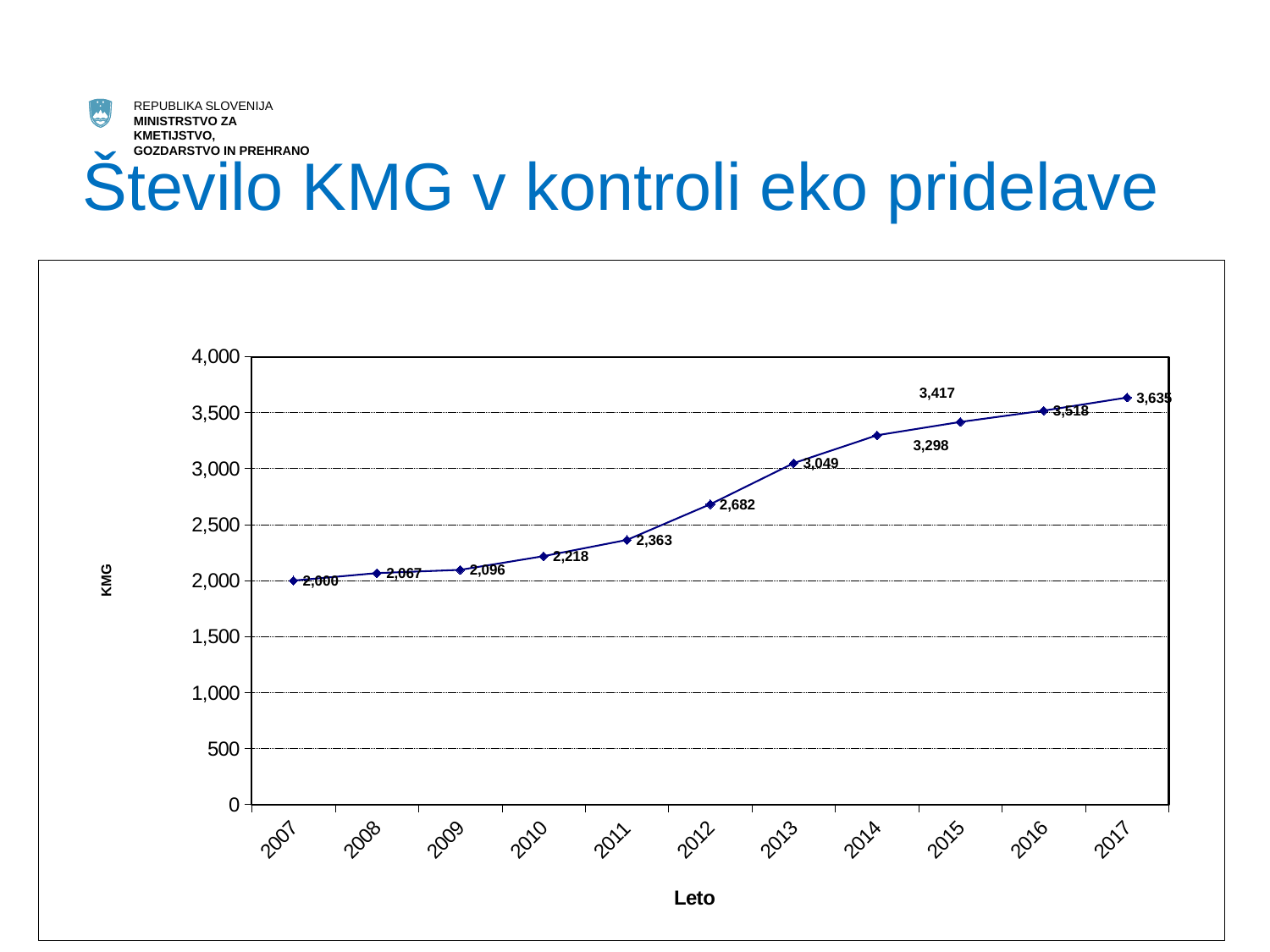

# Število KMG v kontroli eko pridelave

### Chart

| Category | Število KMG v kontroli eko pridelave |
|---|---|
| 2007 | 2000.0 |
| 2008 | 2067.0 |
| 2009 | 2096.0 |
| 2010 | 2218.0 |
| 2011 | 2363.0 |
| 2012 | 2682.0 |
| 2013 | 3049.0 |
| 2014 | 3298.0 |
| 2015 | 3417.0 |
| 2016 | 3518.0 |
| 2017 | 3635.0 |